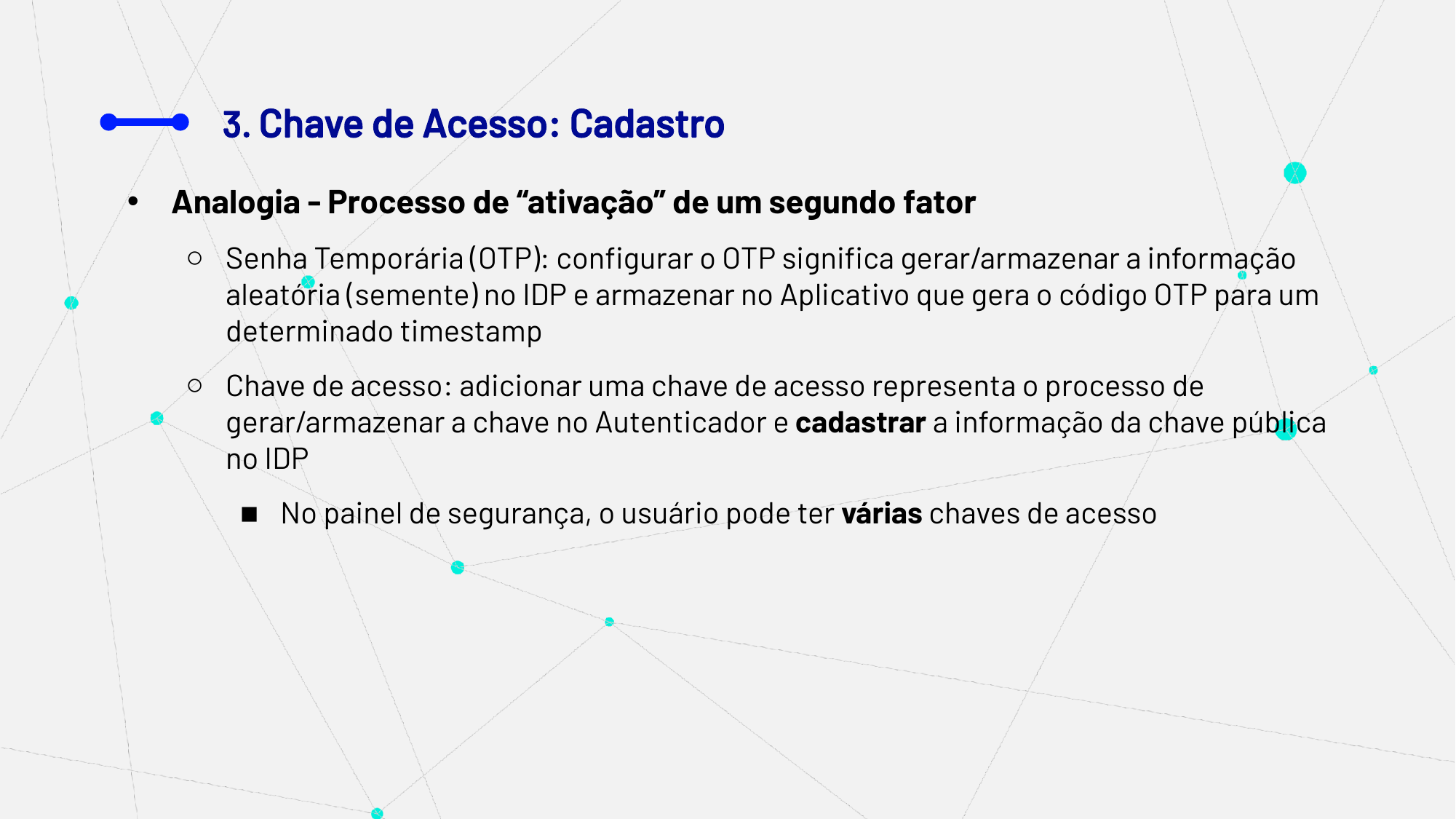

# 3. Chave de Acesso: Cadastro
Analogia - Processo de “ativação” de um segundo fator
Senha Temporária (OTP): configurar o OTP significa gerar/armazenar a informação aleatória (semente) no IDP e armazenar no Aplicativo que gera o código OTP para um determinado timestamp
Chave de acesso: adicionar uma chave de acesso representa o processo de gerar/armazenar a chave no Autenticador e cadastrar a informação da chave pública no IDP
No painel de segurança, o usuário pode ter várias chaves de acesso